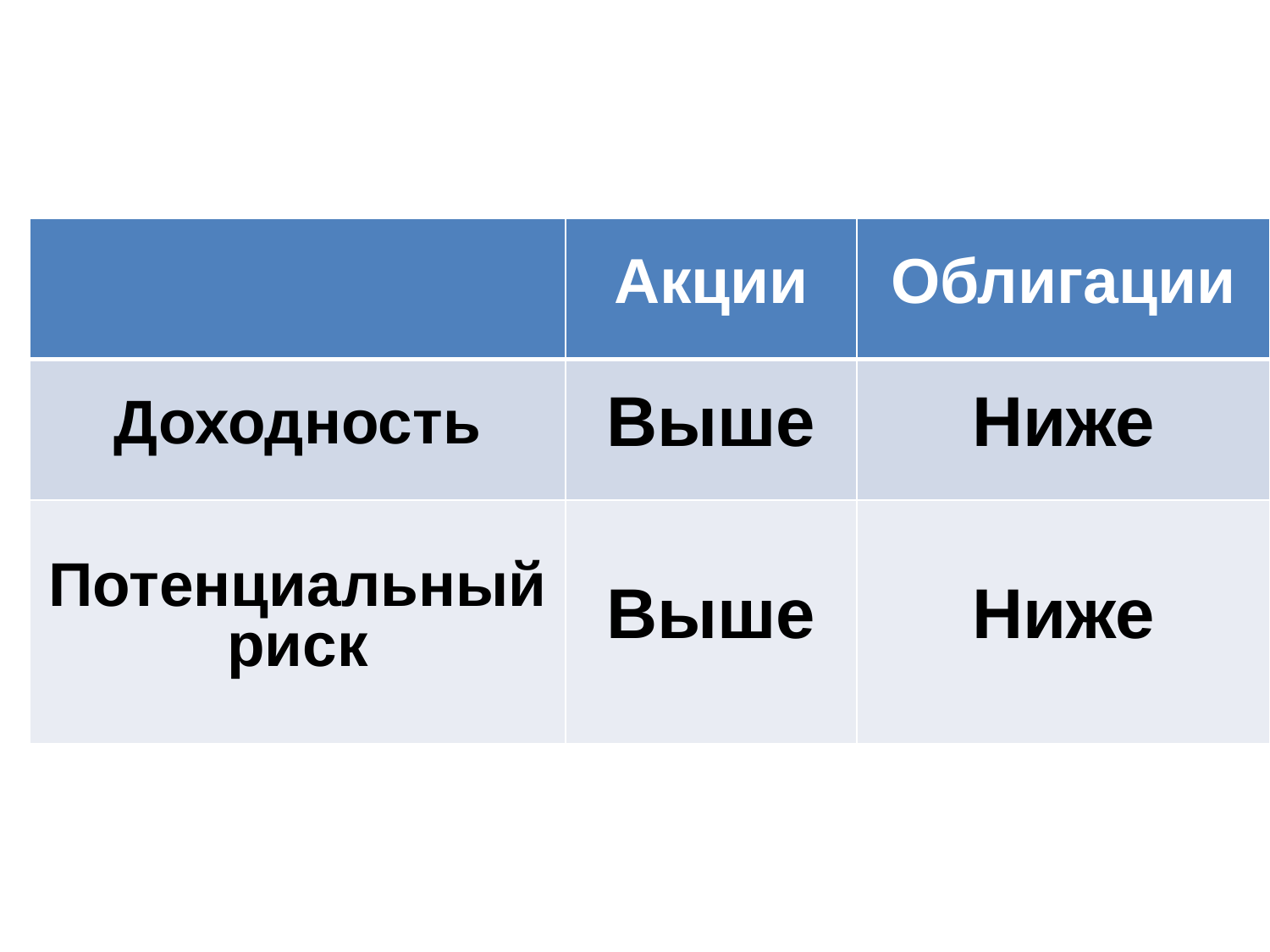

|  | Акции | Облигации |
| --- | --- | --- |
| Доходность | Выше | Ниже |
| Потенциальный риск | Выше | Ниже |